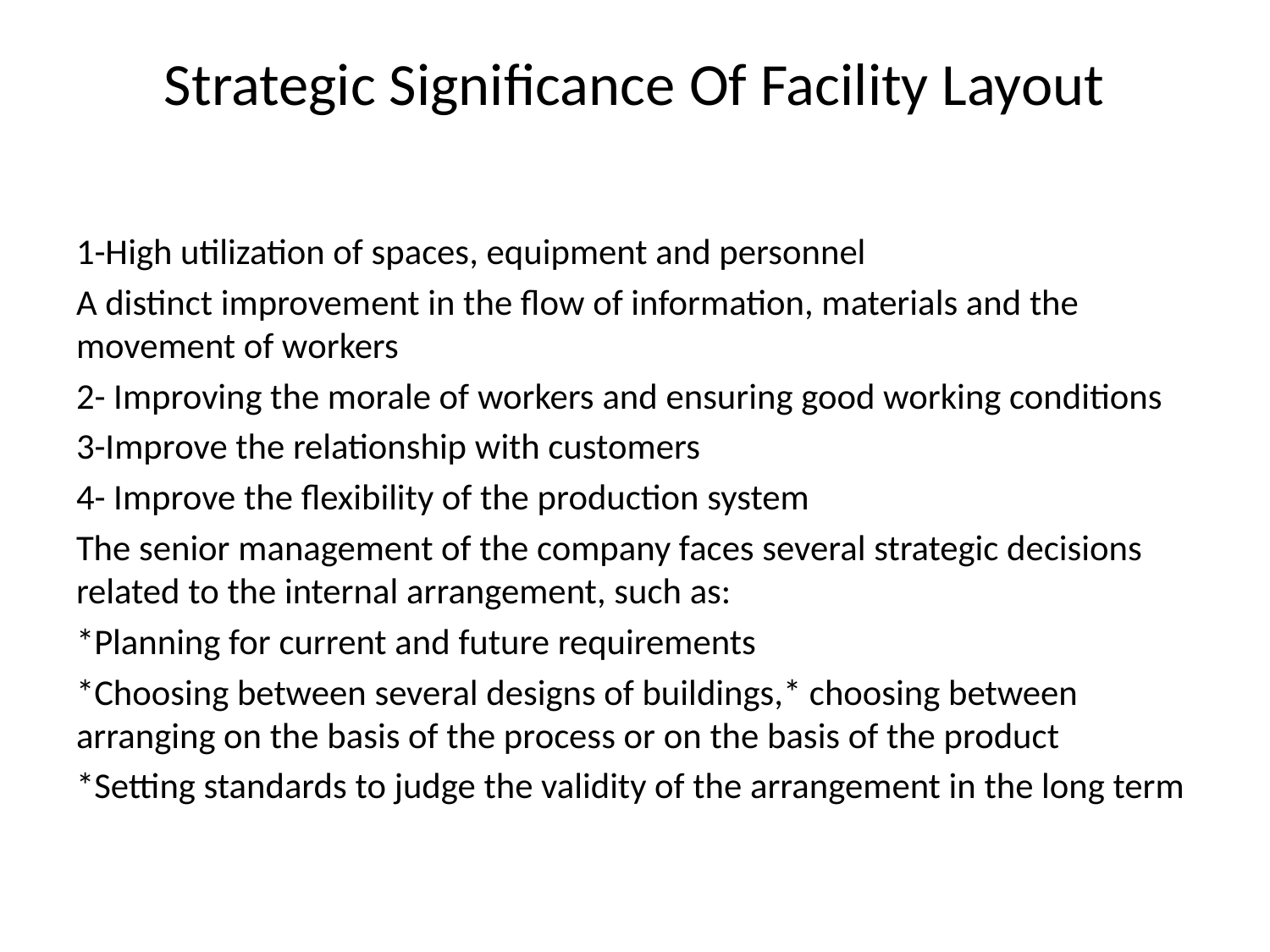

# Strategic Significance Of Facility Layout
1-High utilization of spaces, equipment and personnel
A distinct improvement in the flow of information, materials and the movement of workers
2- Improving the morale of workers and ensuring good working conditions
3-Improve the relationship with customers
4- Improve the flexibility of the production system
The senior management of the company faces several strategic decisions related to the internal arrangement, such as:
*Planning for current and future requirements
*Choosing between several designs of buildings,* choosing between arranging on the basis of the process or on the basis of the product
*Setting standards to judge the validity of the arrangement in the long term